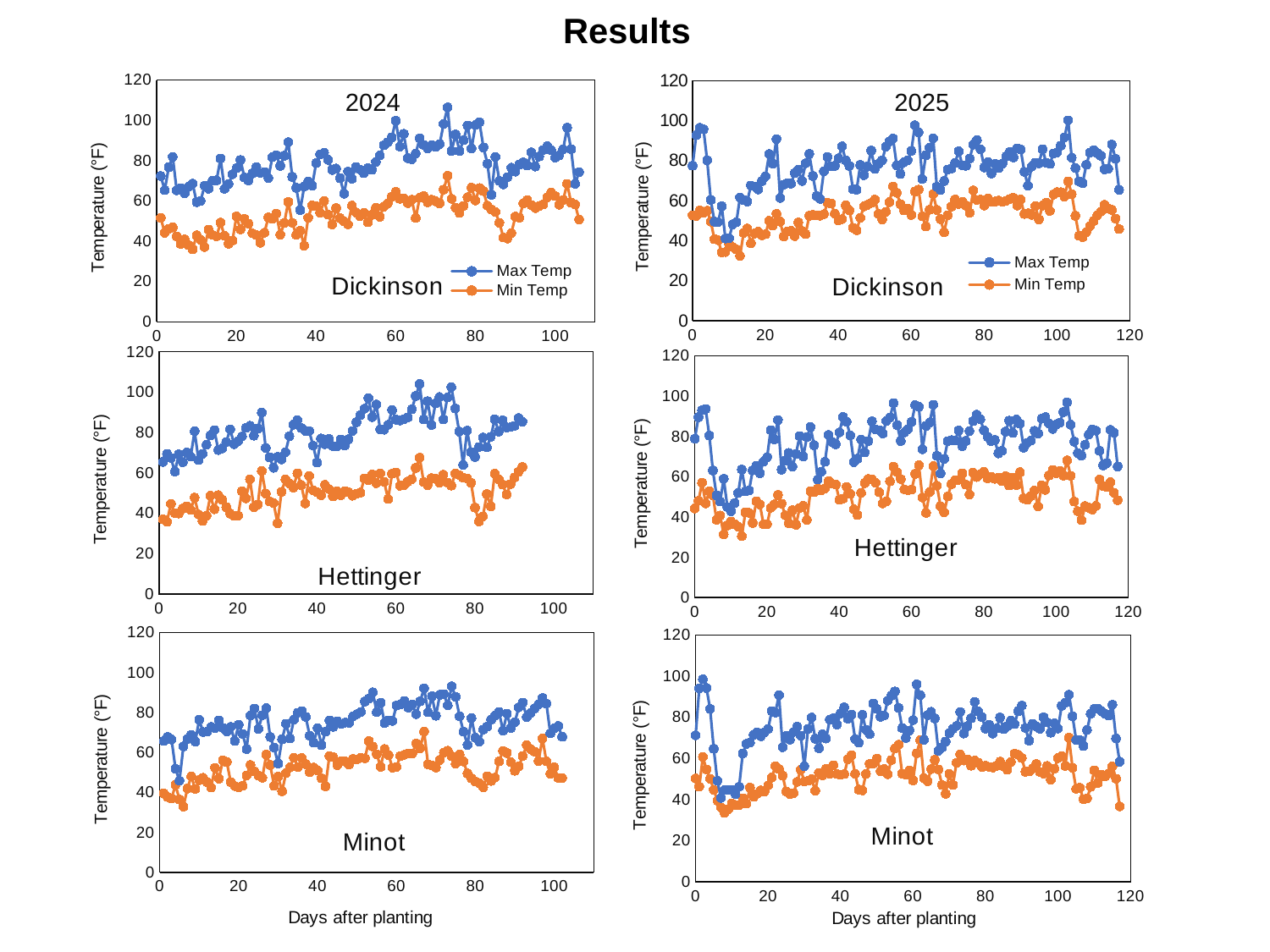

Results

### Chart: Dickinson

| Category | Max Temp | Min Temp |
|---|---|---|

### Chart: Dickinson

| Category | Max Temp | Min Temp |
|---|---|---|
2024
2025

### Chart: Hettinger

| Category | Max Temp | Min Temp |
|---|---|---|

### Chart: Hettinger

| Category | Max Temp | Min Temp |
|---|---|---|

### Chart: Minot

| Category | Degrees F | Degrees F |
|---|---|---|

### Chart: Minot

| Category | Max Temp | Min Temp |
|---|---|---|